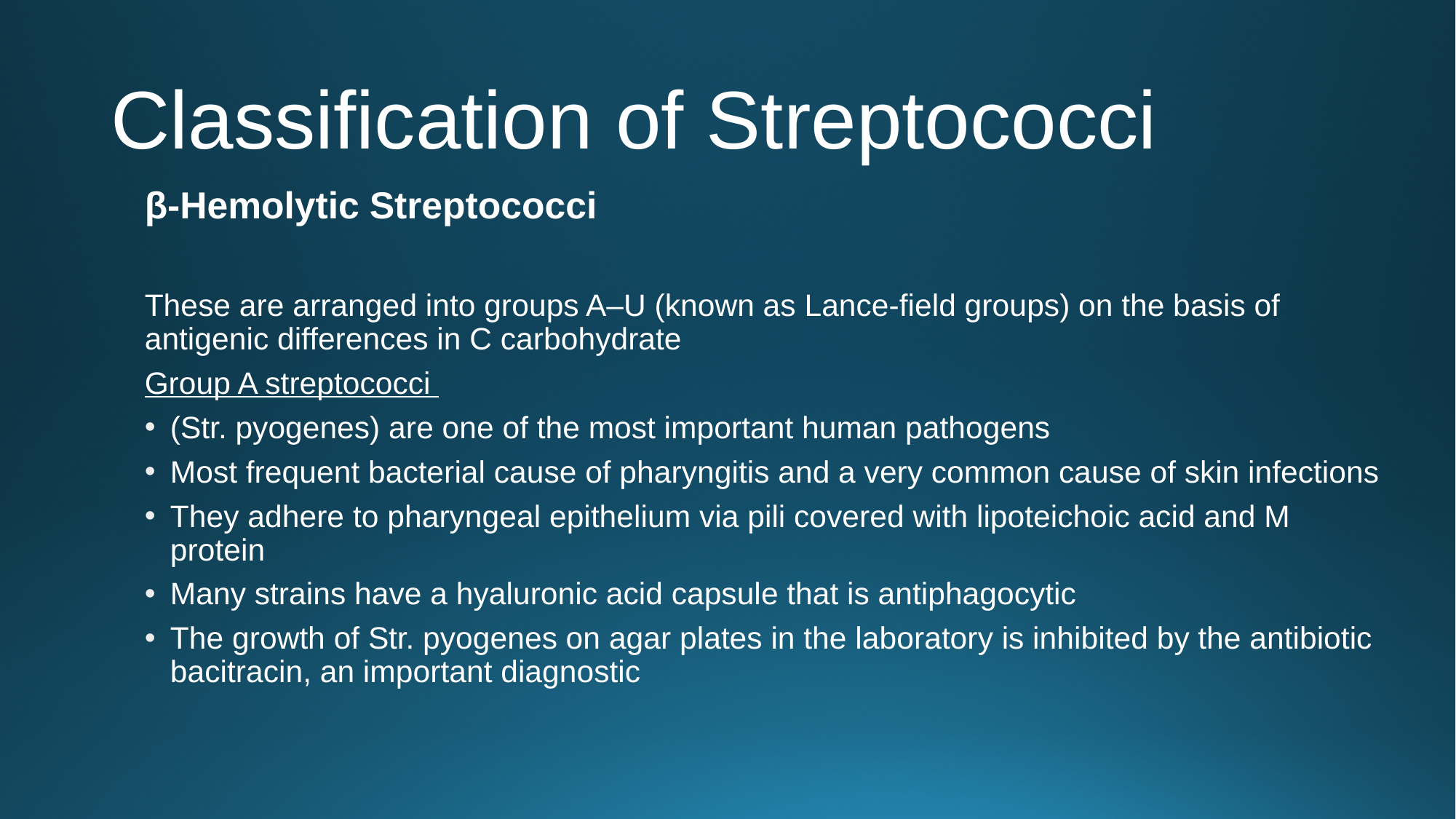

# Classification of Streptococci
β-Hemolytic Streptococci

These are arranged into groups A–U (known as Lance-field groups) on the basis of antigenic differences in C carbohydrate
Group A streptococci
(Str. pyogenes) are one of the most important human pathogens
Most frequent bacterial cause of pharyngitis and a very common cause of skin infections
They adhere to pharyngeal epithelium via pili covered with lipoteichoic acid and M protein
Many strains have a hyaluronic acid capsule that is antiphagocytic
The growth of Str. pyogenes on agar plates in the laboratory is inhibited by the antibiotic bacitracin, an important diagnostic